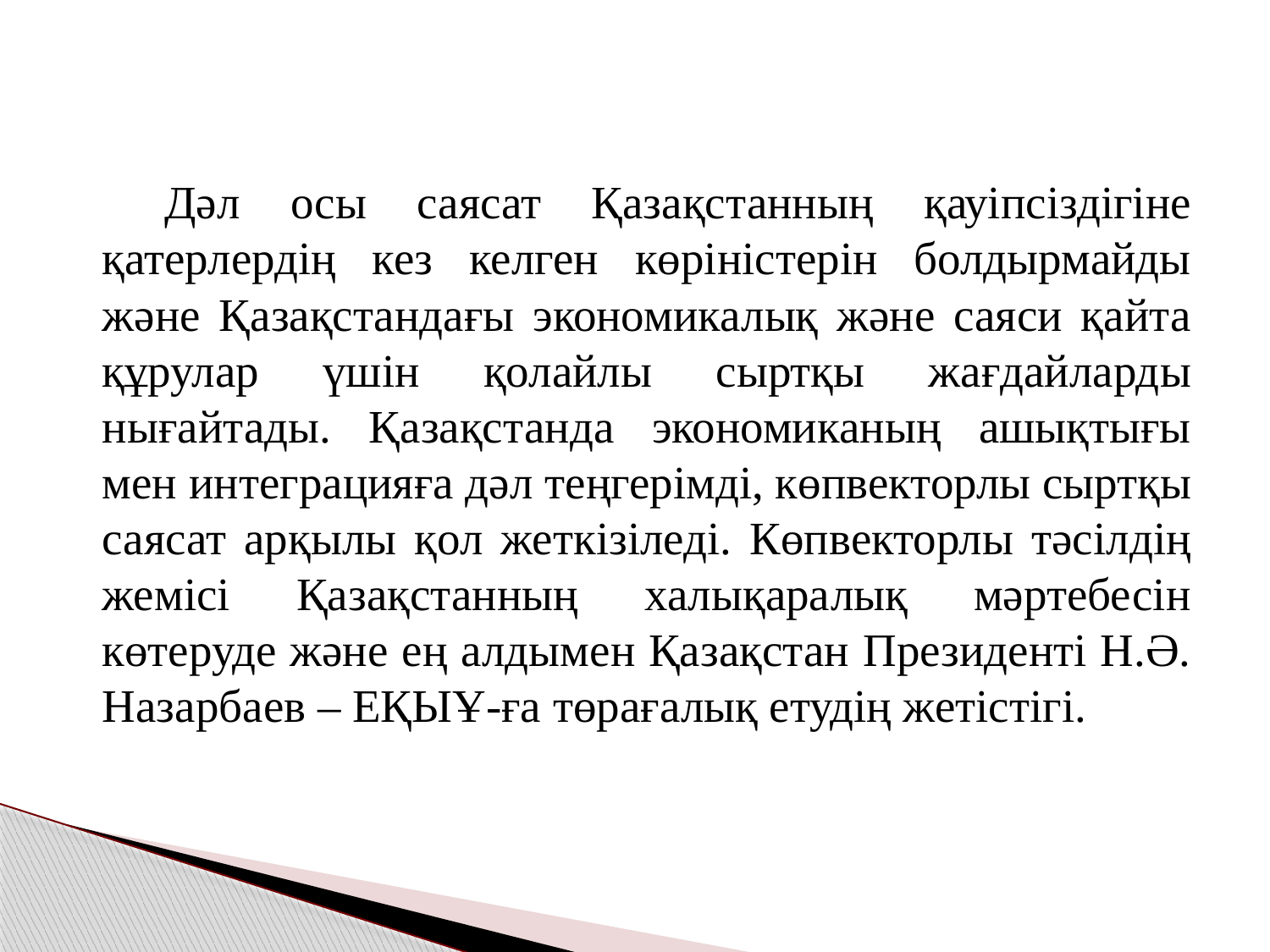

Дәл осы саясат Қазақстанның қауіпсіздігіне қатерлердің кез келген көріністерін болдырмайды және Қазақстандағы экономикалық және саяси қайта құрулар үшін қолайлы сыртқы жағдайларды нығайтады. Қазақстанда экономиканың ашықтығы мен интеграцияға дәл теңгерімді, көпвекторлы сыртқы саясат арқылы қол жеткізіледі. Көпвекторлы тәсілдің жемісі Қазақстанның халықаралық мәртебесін көтеруде және ең алдымен Қазақстан Президенті Н.Ә. Назарбаев – ЕҚЫҰ-ға төрағалық етудің жетістігі.